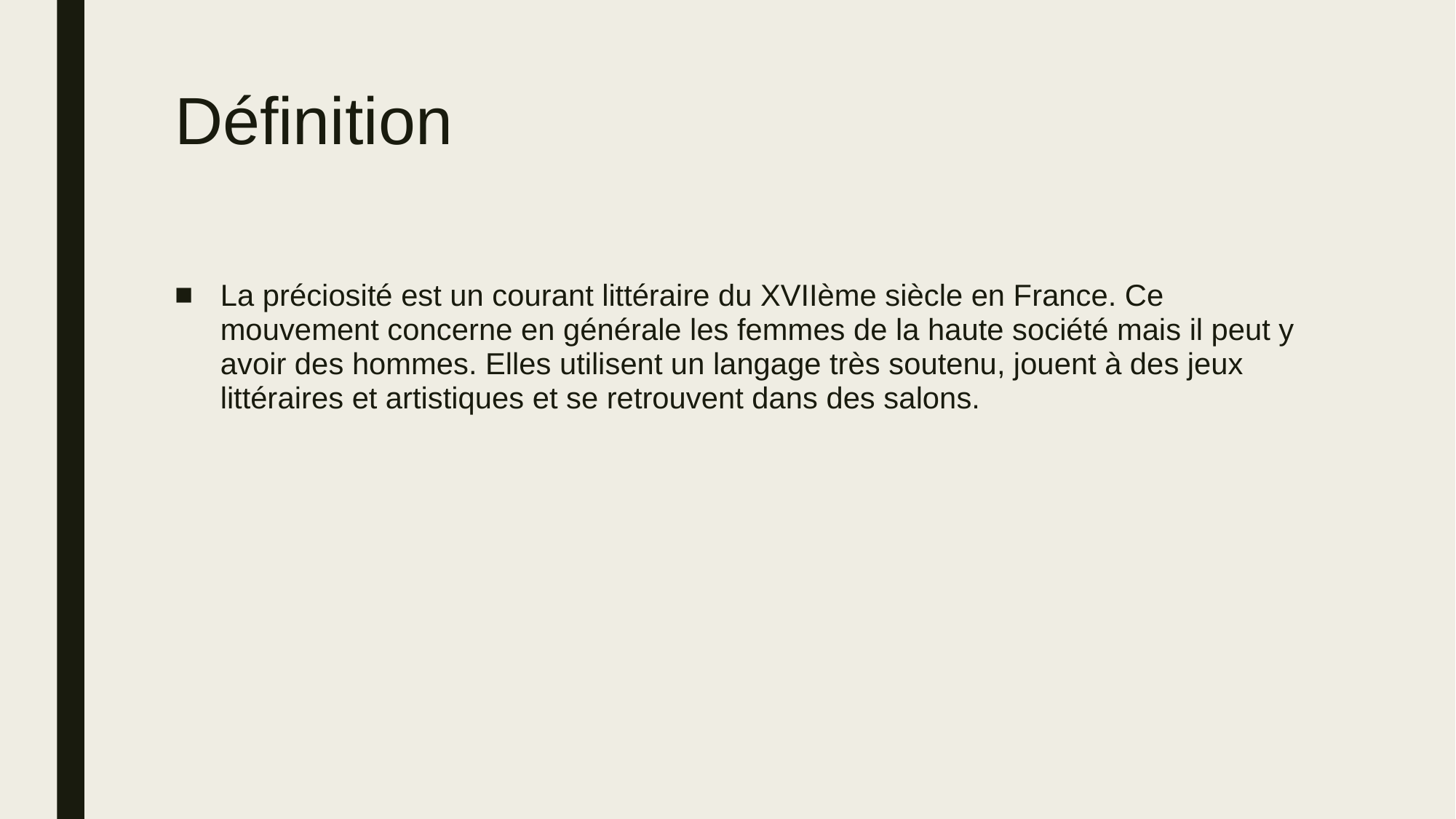

# Définition
La préciosité est un courant littéraire du XVIIème siècle en France. Ce mouvement concerne en générale les femmes de la haute société mais il peut y avoir des hommes. Elles utilisent un langage très soutenu, jouent à des jeux littéraires et artistiques et se retrouvent dans des salons.